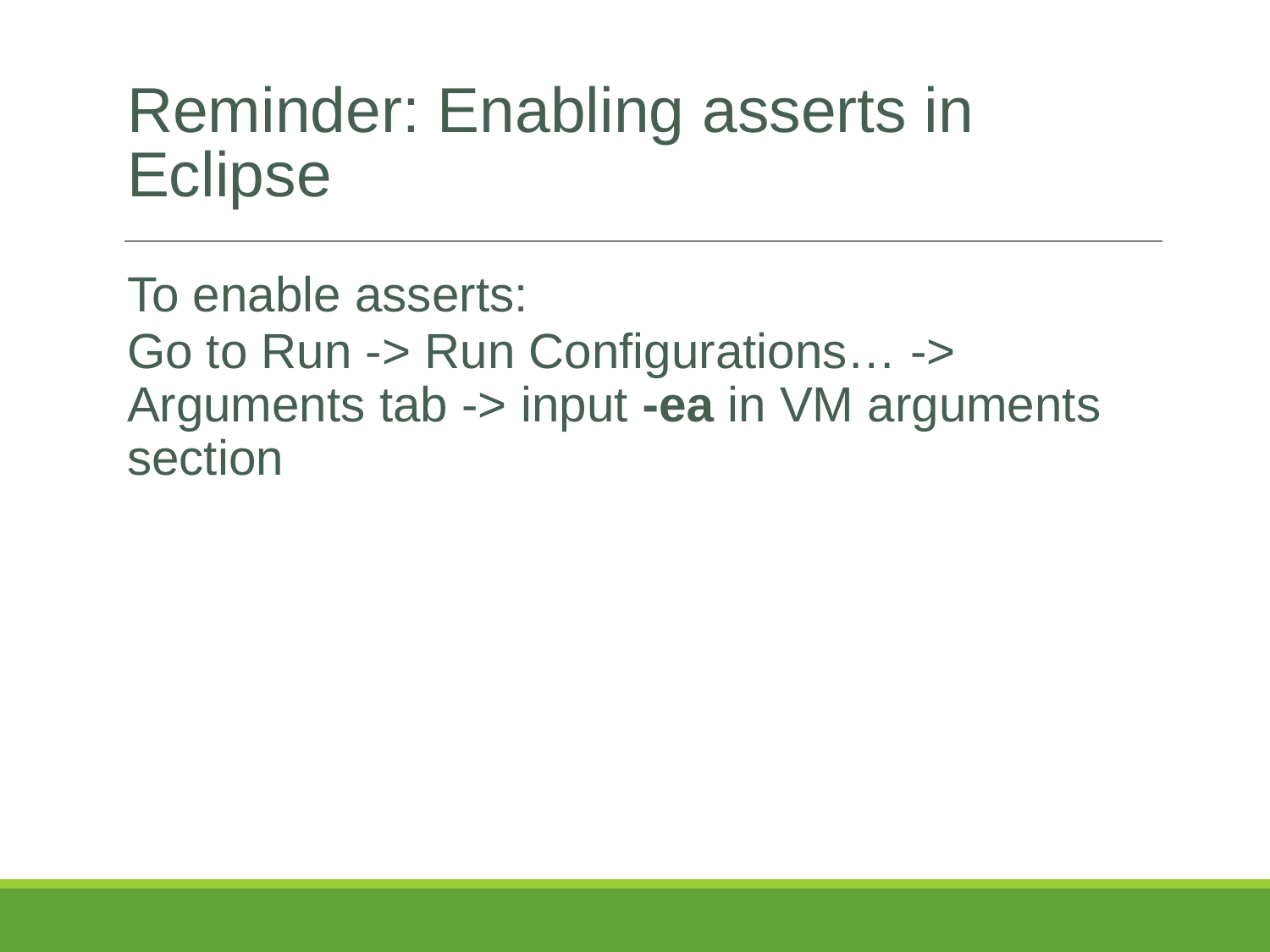

# Reminder: Enabling asserts in Eclipse

To enable asserts:
Go to Run -> Run Configurations… -> Arguments tab -> input -ea in VM arguments section